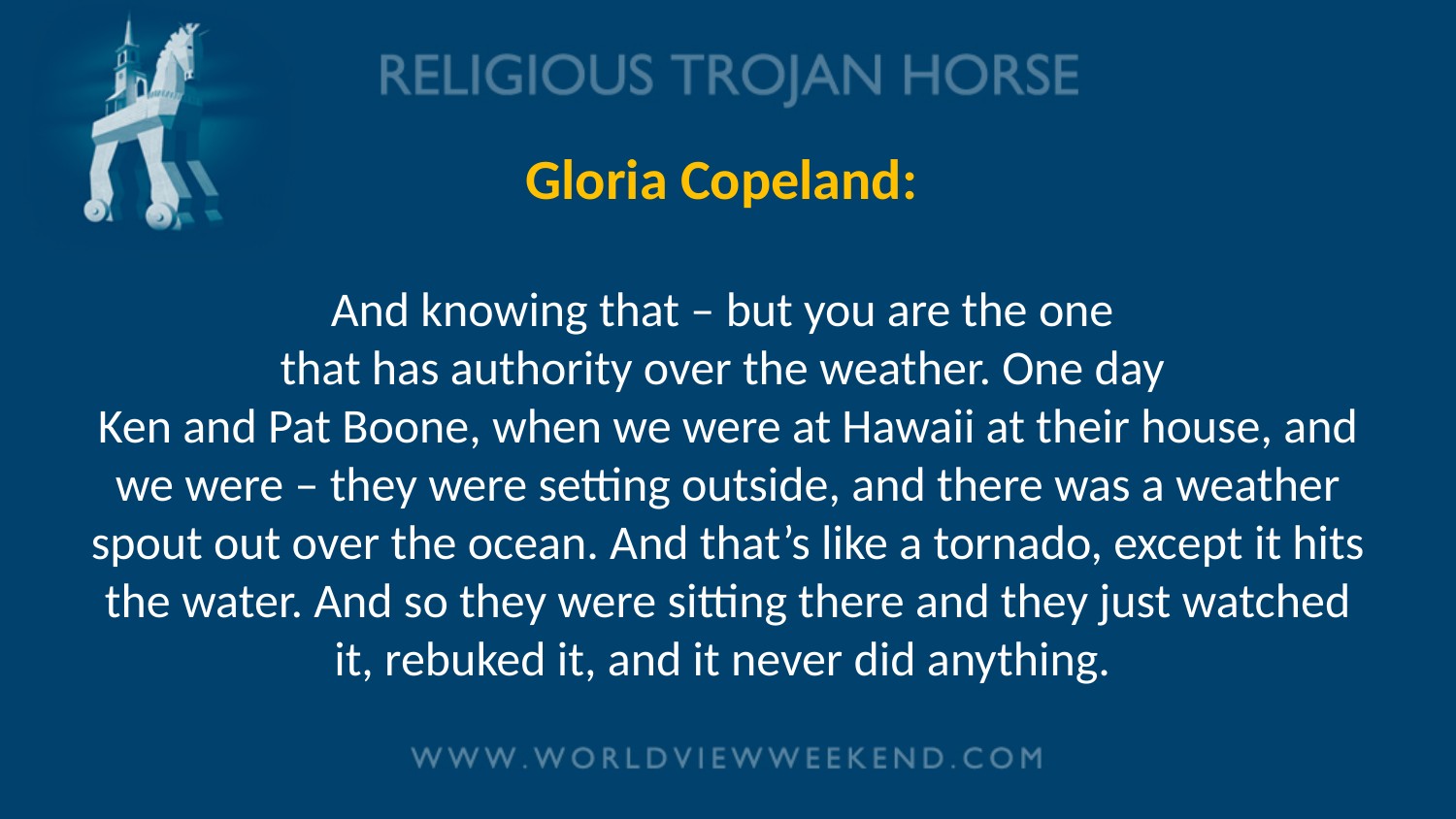

# Gloria Copeland: And knowing that – but you are the one that has authority over the weather. One day Ken and Pat Boone, when we were at Hawaii at their house, and we were – they were setting outside, and there was a weather spout out over the ocean. And that’s like a tornado, except it hits the water. And so they were sitting there and they just watched it, rebuked it, and it never did anything.